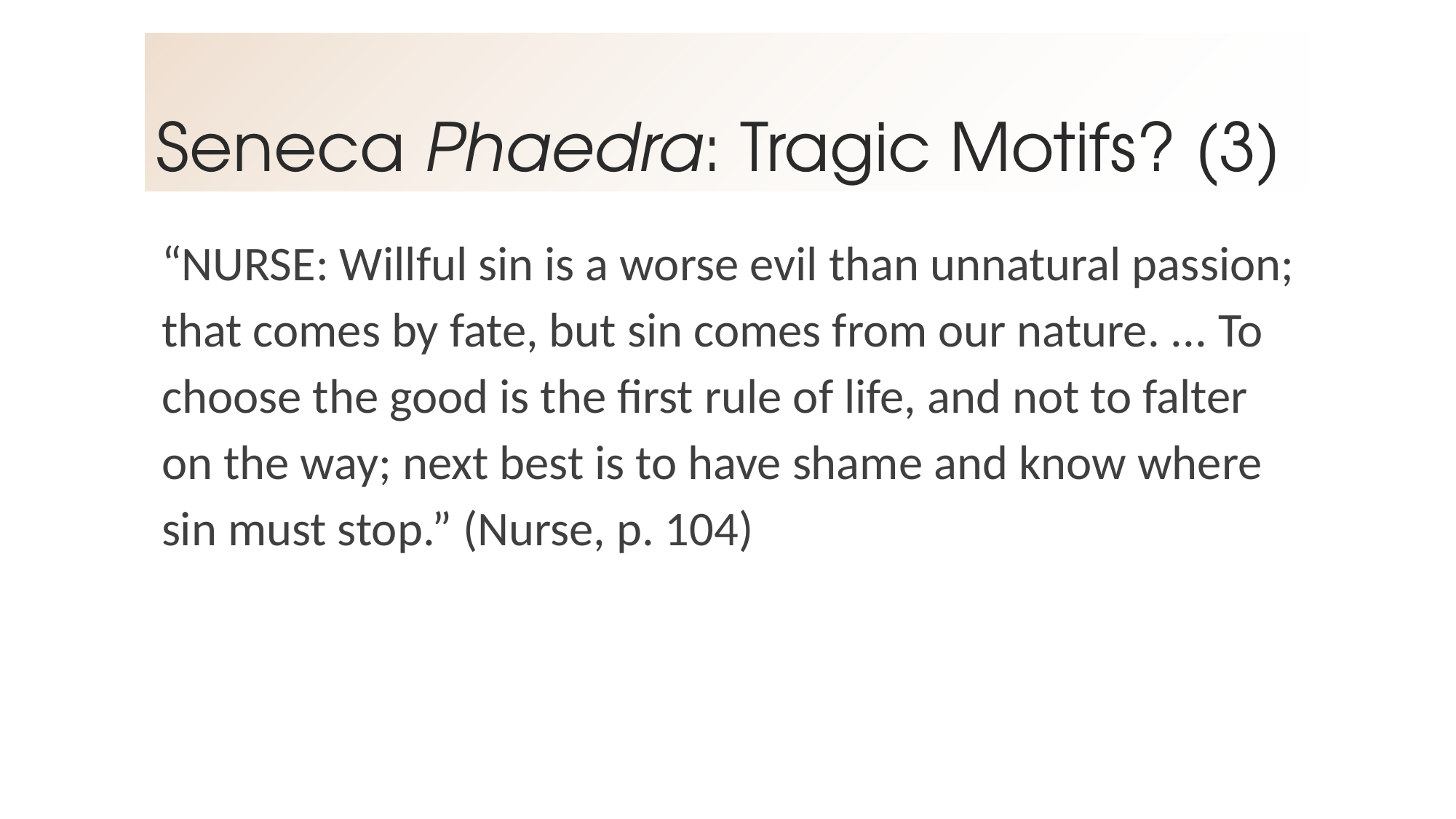

# Seneca Phaedra: Tragic Motifs? (3)
“NURSE: Willful sin is a worse evil than unnatural passion; that comes by fate, but sin comes from our nature. ... To choose the good is the first rule of life, and not to falter on the way; next best is to have shame and know where sin must stop.” (Nurse, p. 104)